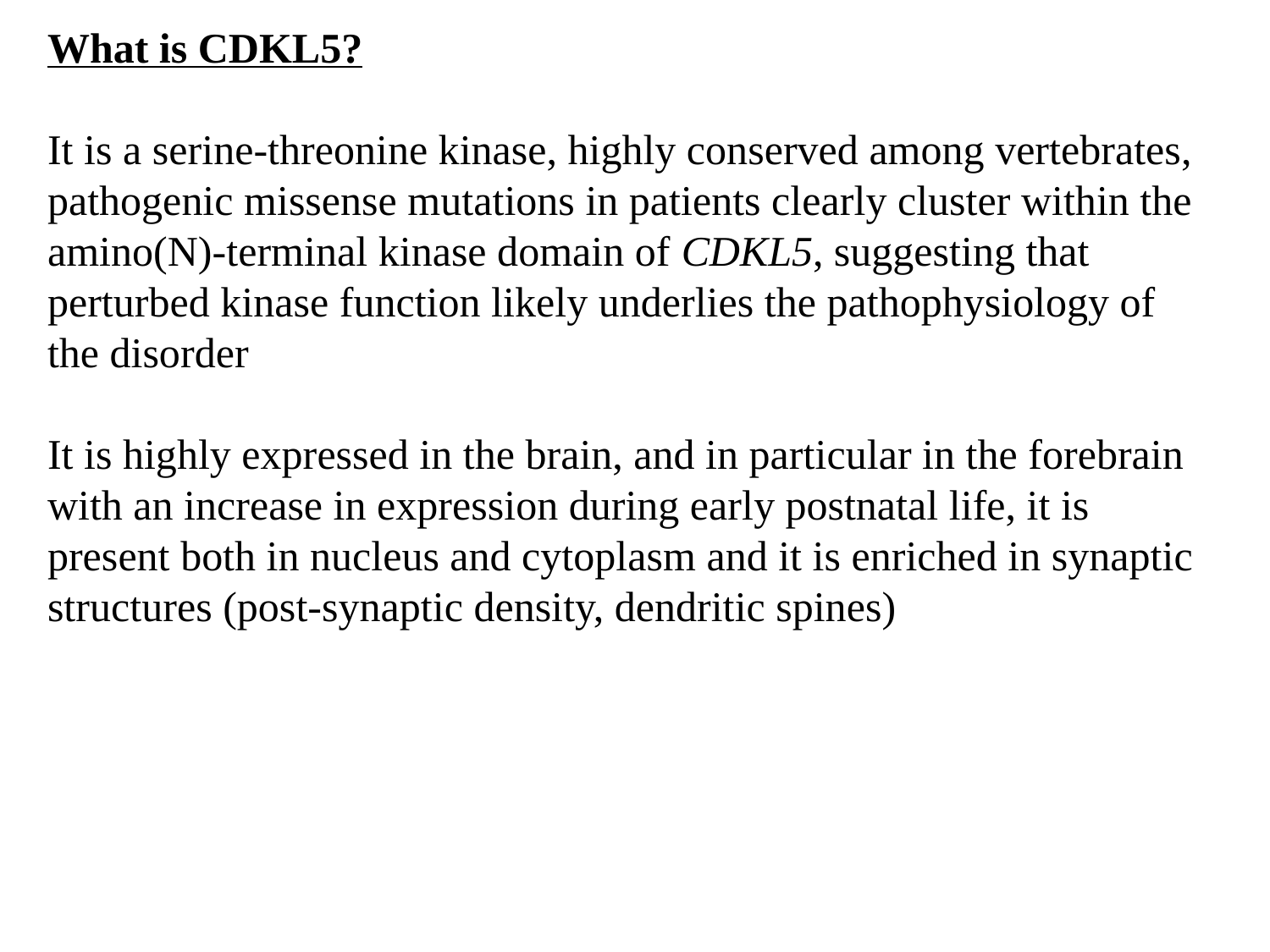

What is CDKL5?

It is a serine-threonine kinase, highly conserved among vertebrates, pathogenic missense mutations in patients clearly cluster within the amino(N)-terminal kinase domain of CDKL5, suggesting that perturbed kinase function likely underlies the pathophysiology of the disorder

It is highly expressed in the brain, and in particular in the forebrain with an increase in expression during early postnatal life, it is present both in nucleus and cytoplasm and it is enriched in synaptic structures (post-synaptic density, dendritic spines)